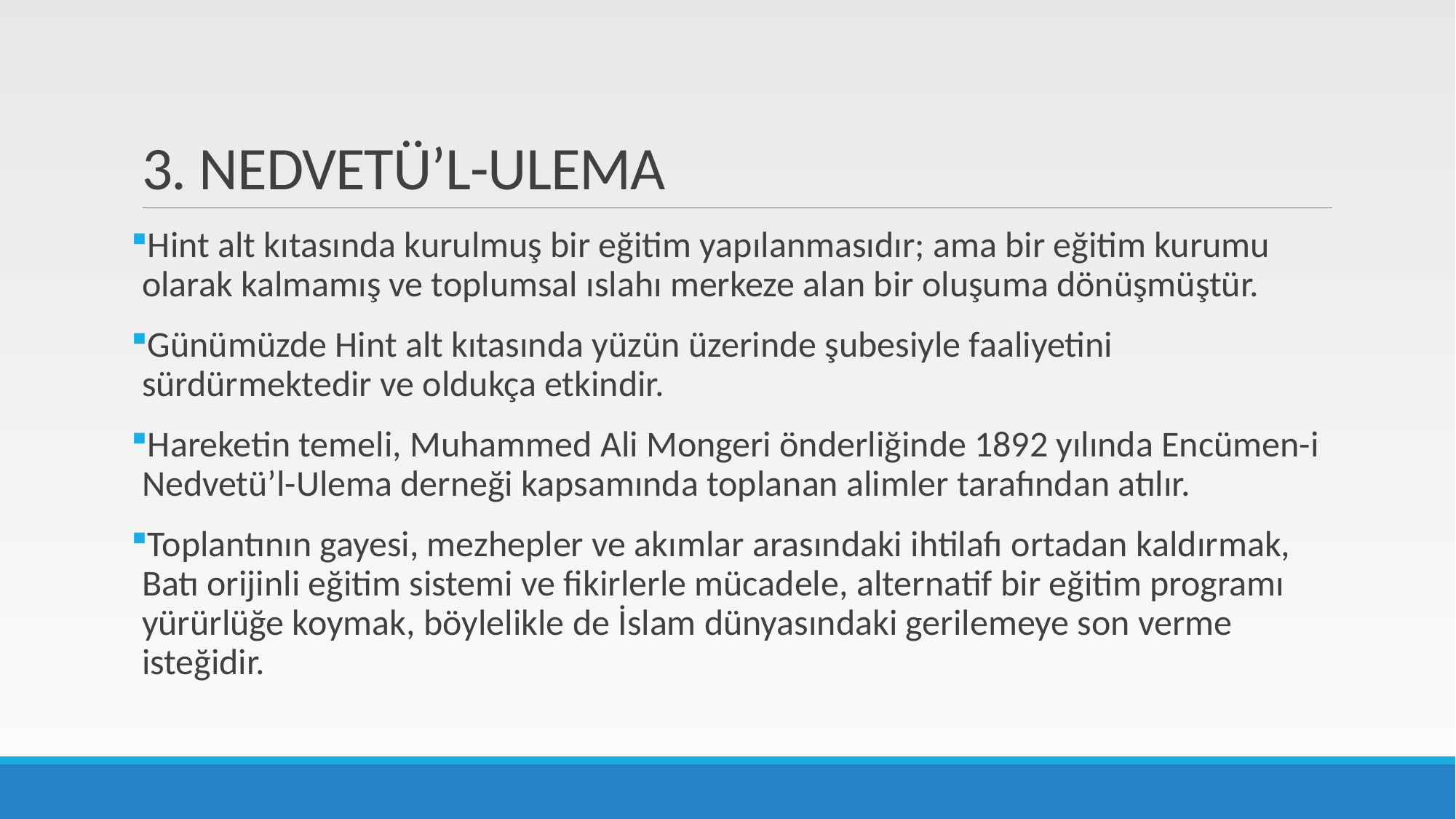

# 3. NEDVETÜ’L-ULEMA
Hint alt kıtasında kurulmuş bir eğitim yapılanmasıdır; ama bir eğitim kurumu olarak kalmamış ve toplumsal ıslahı merkeze alan bir oluşuma dönüşmüştür.
Günümüzde Hint alt kıtasında yüzün üzerinde şubesiyle faaliyetini sürdürmektedir ve oldukça etkindir.
Hareketin temeli, Muhammed Ali Mongeri önderliğinde 1892 yılında Encümen-i Nedvetü’l-Ulema derneği kapsamında toplanan alimler tarafından atılır.
Toplantının gayesi, mezhepler ve akımlar arasındaki ihtilafı ortadan kaldırmak, Batı orijinli eğitim sistemi ve fikirlerle mücadele, alternatif bir eğitim programı yürürlüğe koymak, böylelikle de İslam dünyasındaki gerilemeye son verme isteğidir.